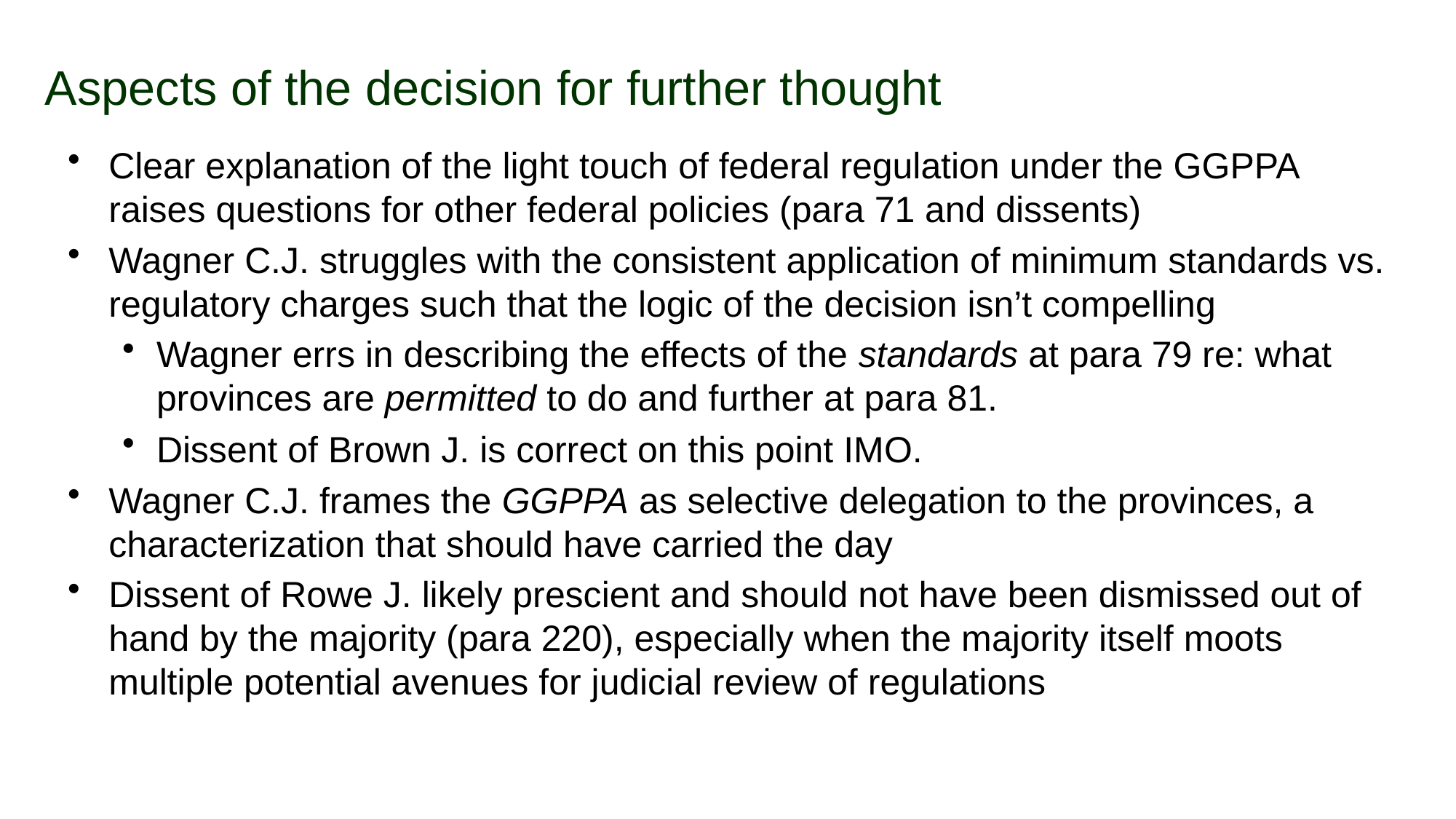

# Aspects of the decision for further thought
Clear explanation of the light touch of federal regulation under the GGPPA raises questions for other federal policies (para 71 and dissents)
Wagner C.J. struggles with the consistent application of minimum standards vs. regulatory charges such that the logic of the decision isn’t compelling
Wagner errs in describing the effects of the standards at para 79 re: what provinces are permitted to do and further at para 81.
Dissent of Brown J. is correct on this point IMO.
Wagner C.J. frames the GGPPA as selective delegation to the provinces, a characterization that should have carried the day
Dissent of Rowe J. likely prescient and should not have been dismissed out of hand by the majority (para 220), especially when the majority itself moots multiple potential avenues for judicial review of regulations